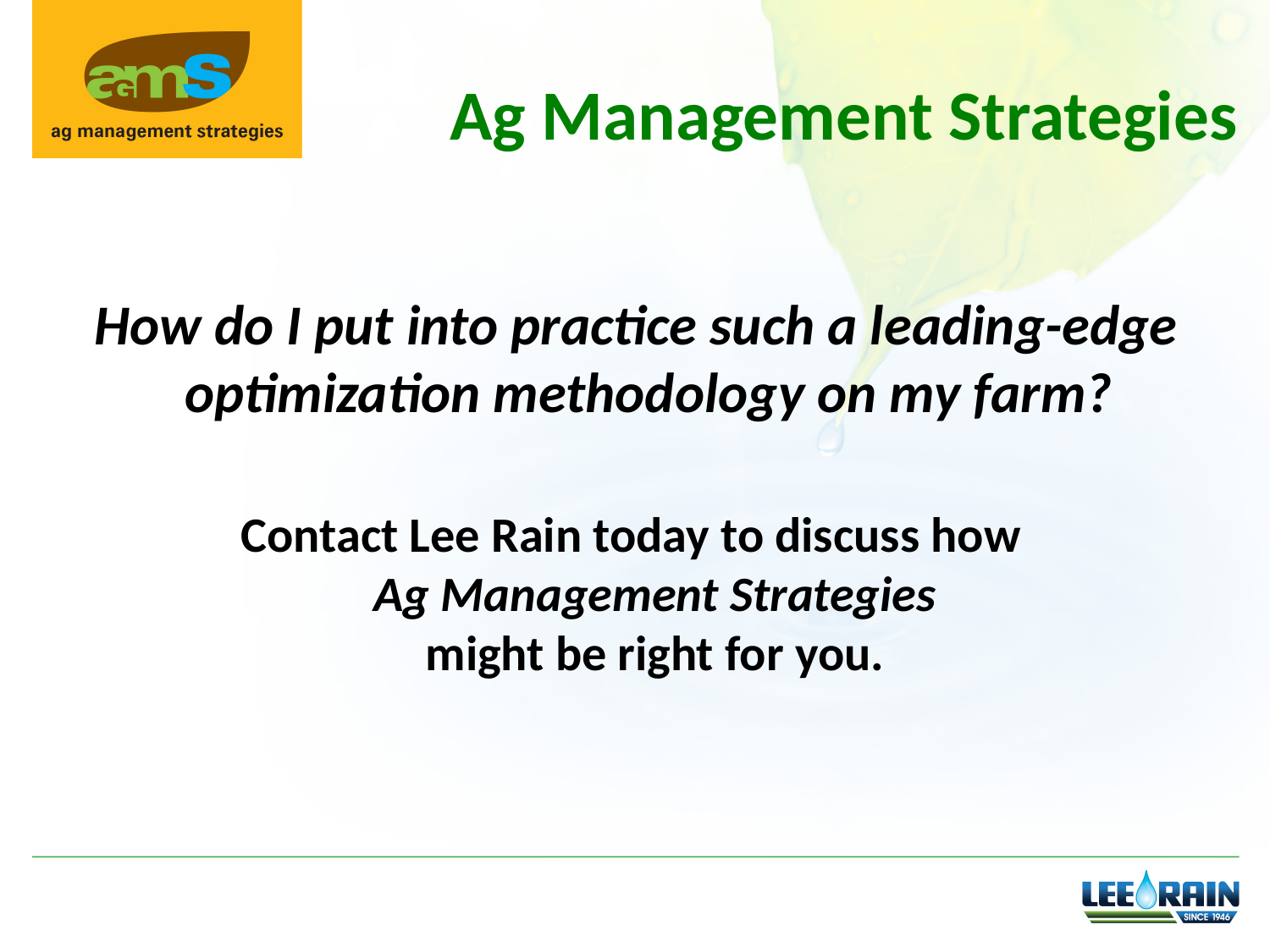

Ag Management Strategies

How do I put into practice such a leading-edge optimization methodology on my farm?

Contact Lee Rain today to discuss how
Ag Management Strategies
might be right for you.